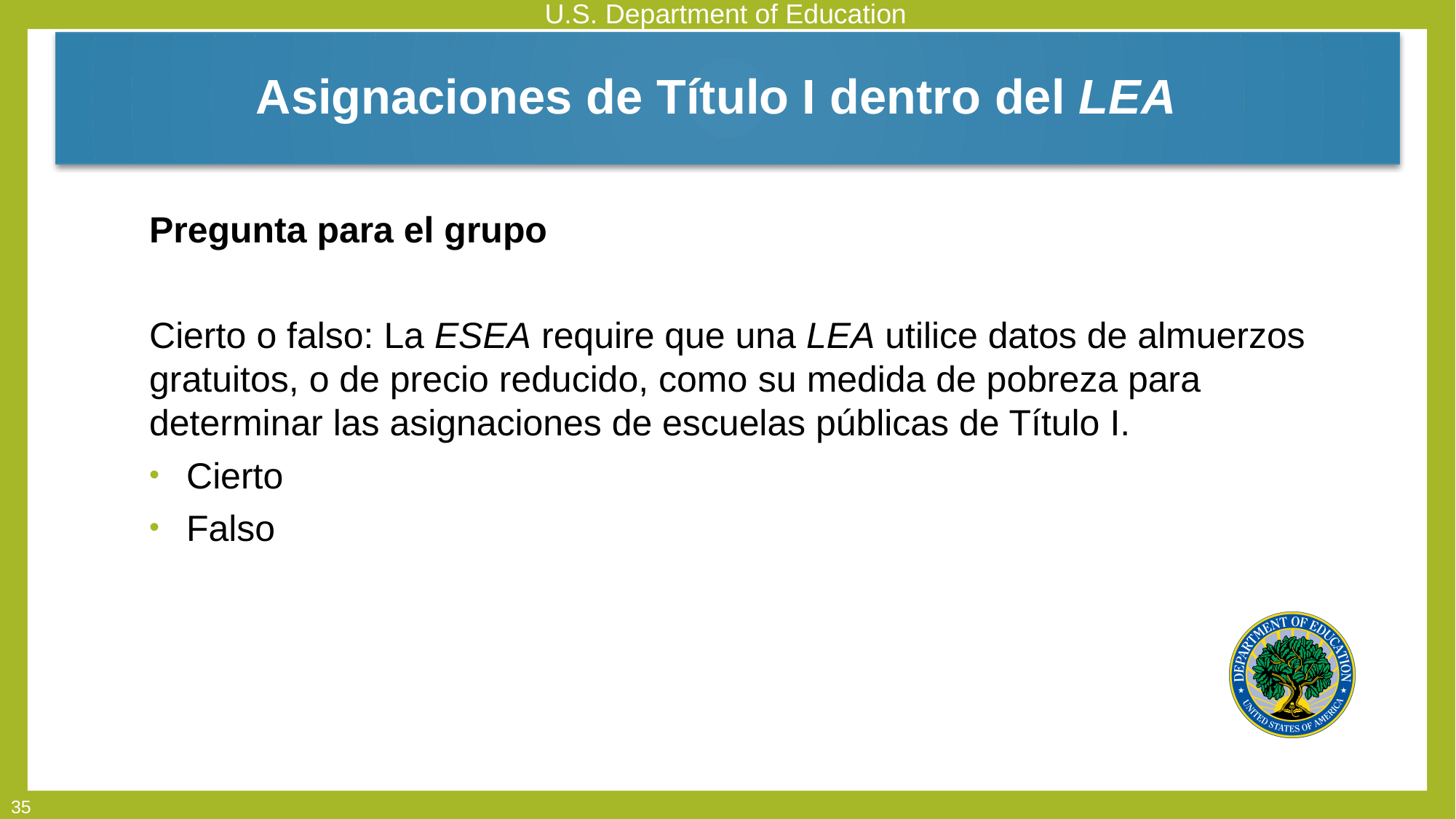

Asignaciones de Título I dentro del LEA
Pregunta para el grupo

Cierto o falso: La ESEA require que una LEA utilice datos de almuerzos gratuitos, o de precio reducido, como su medida de pobreza para determinar las asignaciones de escuelas públicas de Título I.
Cierto
Falso

35